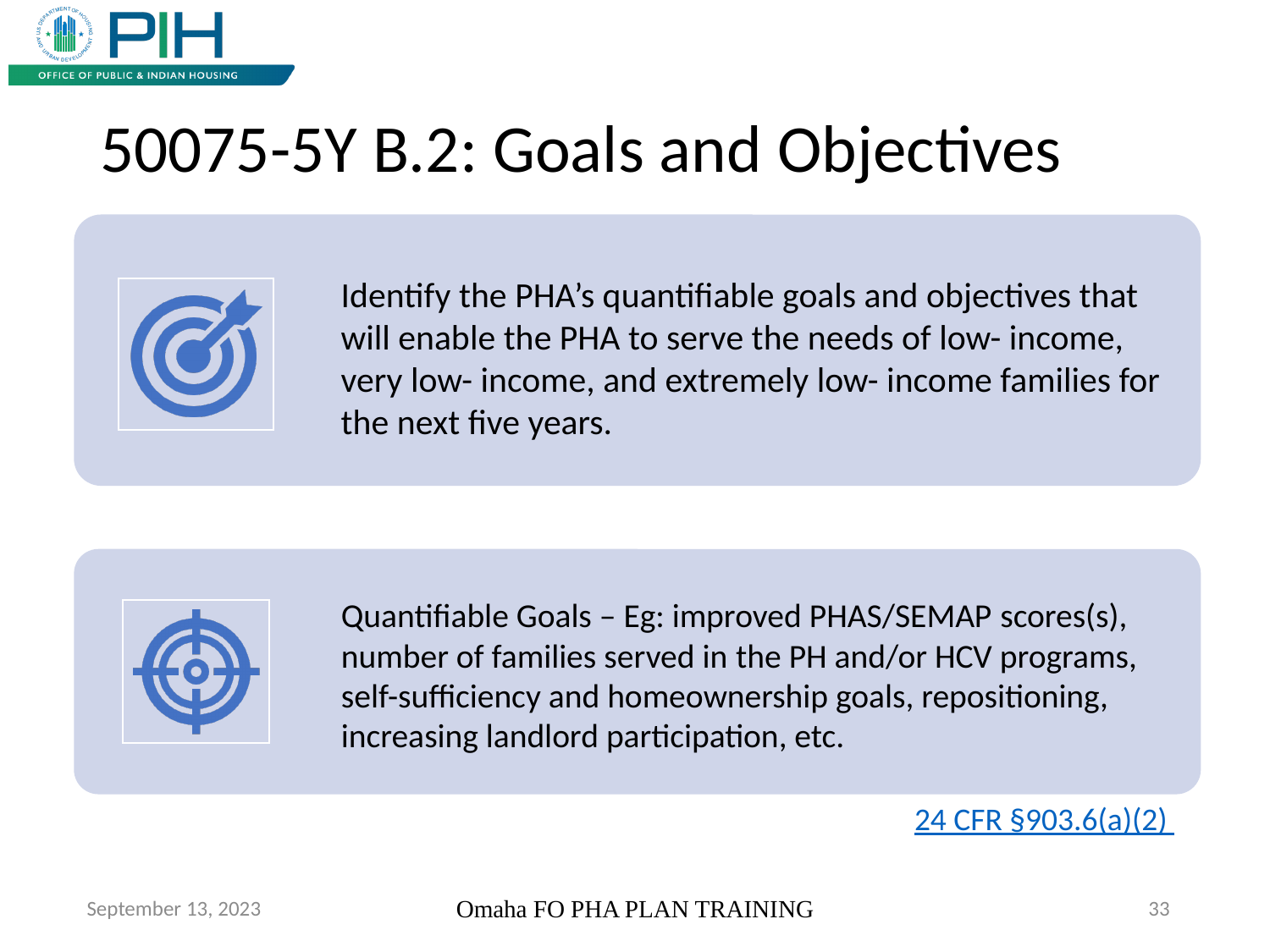

# 50075-5Y B.2: Goals and Objectives
Identify the PHA’s quantifiable goals and objectives that will enable the PHA to serve the needs of low- income, very low- income, and extremely low- income families for the next five years.
Quantifiable Goals – Eg: improved PHAS/SEMAP scores(s), number of families served in the PH and/or HCV programs, self-sufficiency and homeownership goals, repositioning, increasing landlord participation, etc.
24 CFR §903.6(a)(2)
September 13, 2023
Omaha FO PHA PLAN TRAINING
33